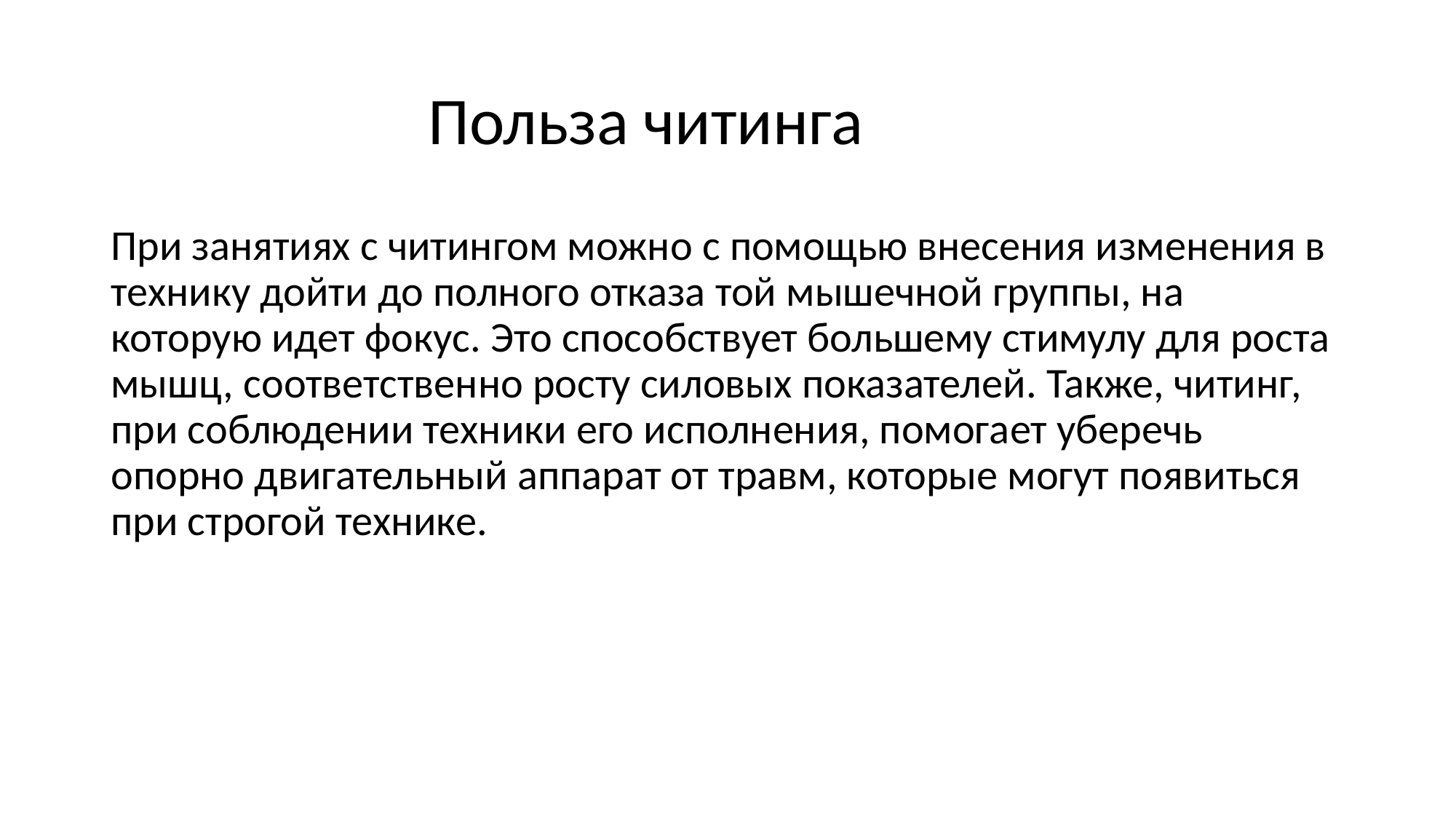

# Польза читинга
При занятиях с читингом можно с помощью внесения изменения в технику дойти до полного отказа той мышечной группы, на которую идет фокус. Это способствует большему стимулу для роста мышц, соответственно росту силовых показателей. Также, читинг, при соблюдении техники его исполнения, помогает уберечь опорно двигательный аппарат от травм, которые могут появиться при строгой технике.